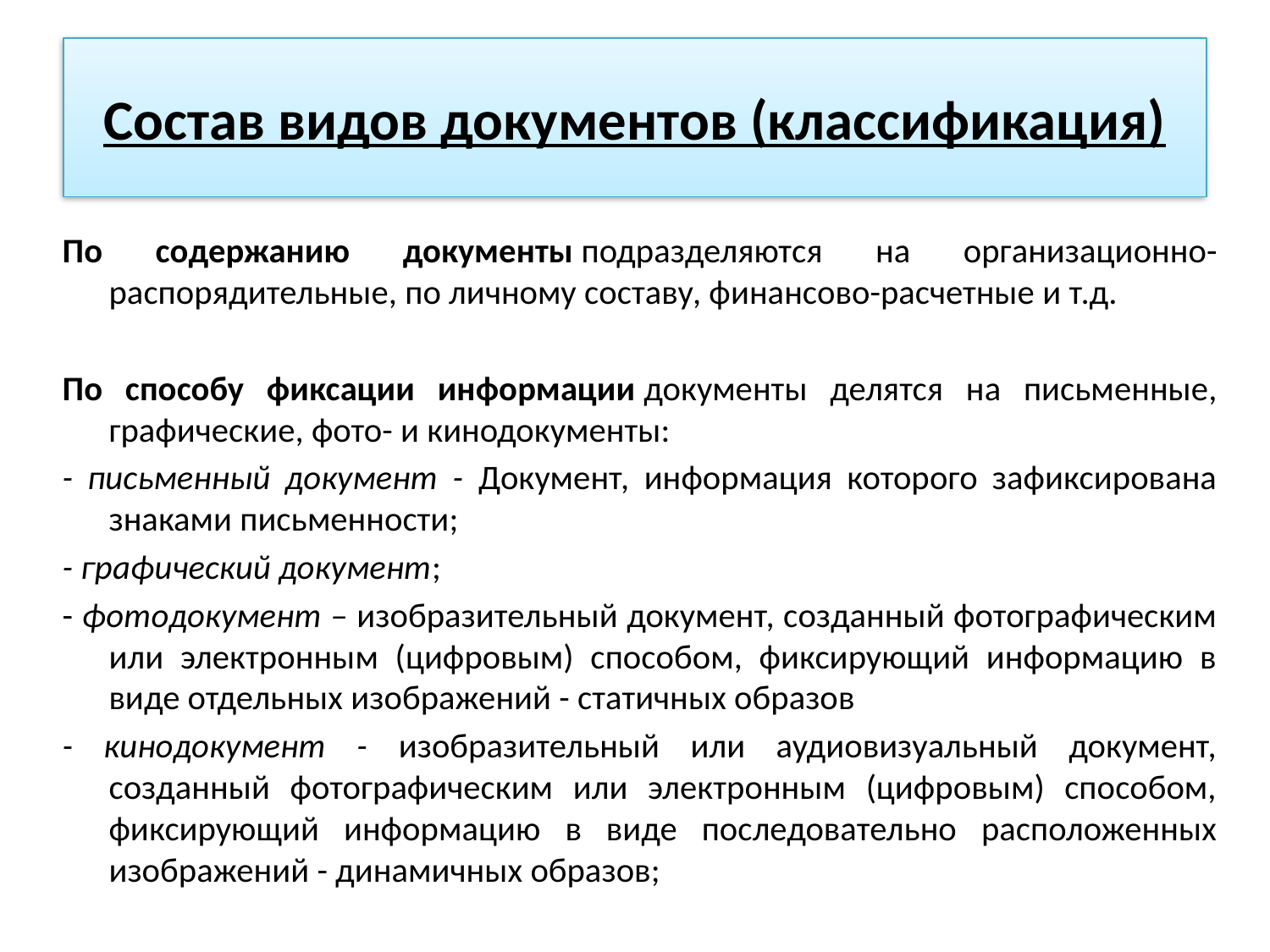

# Состав видов документов (классификация)
По содержанию документы подразделяются на организационно-распорядительные, по личному составу, финансово-расчетные и т.д.

По способу фиксации информации документы делятся на письменные, графические, фото- и кинодокументы:
- письменный документ - Документ, информация которого зафиксирована знаками письменности;
- графический документ;
- фотодокумент – изобразительный документ, созданный фотографическим или электронным (цифровым) способом, фиксирующий информацию в виде отдельных изображений - статичных образов
- кинодокумент - изобразительный или аудиовизуальный документ, созданный фотографическим или электронным (цифровым) способом, фиксирующий информацию в виде последовательно расположенных изображений - динамичных образов;